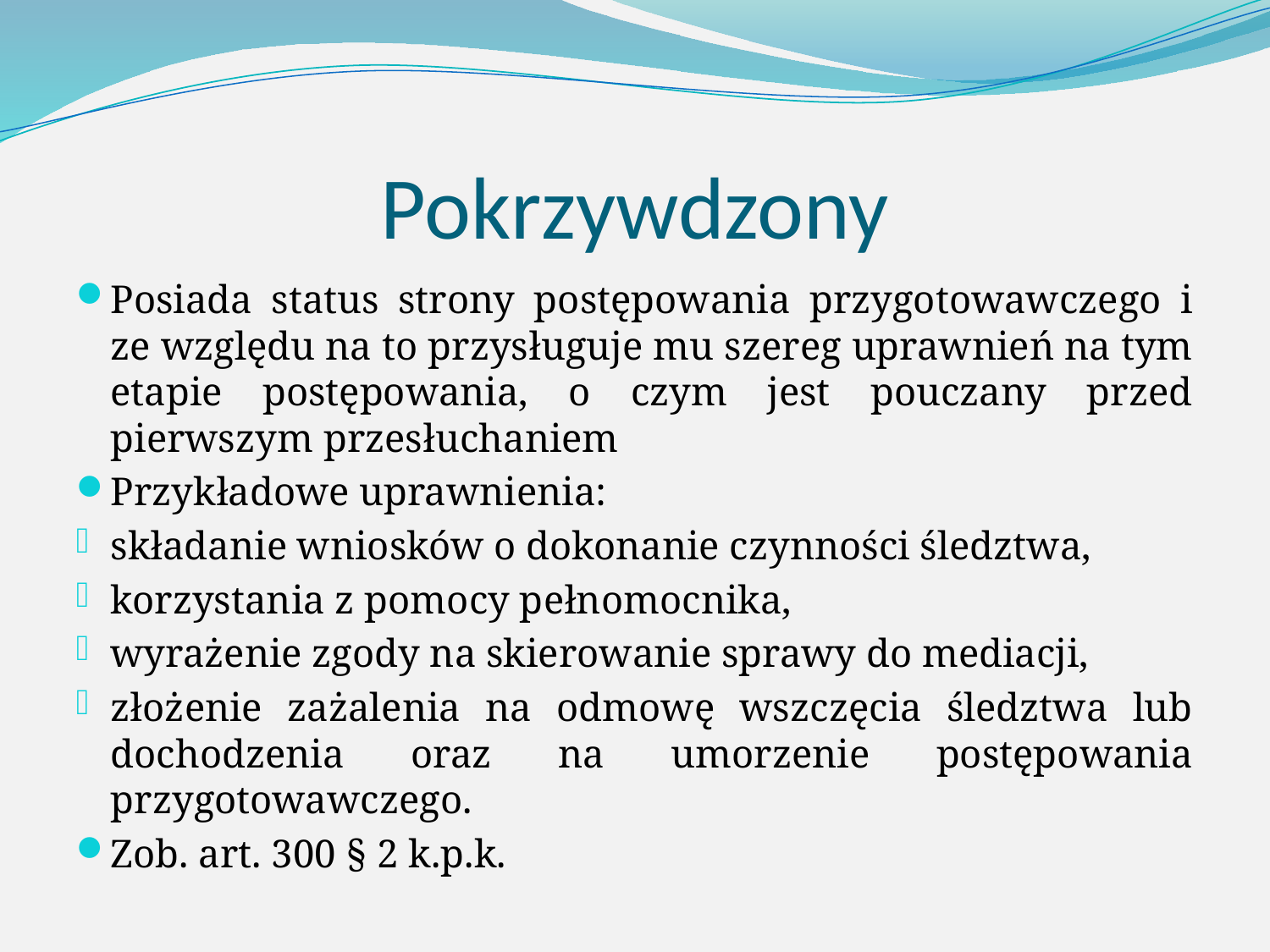

# Pokrzywdzony
Posiada status strony postępowania przygotowawczego i ze względu na to przysługuje mu szereg uprawnień na tym etapie postępowania, o czym jest pouczany przed pierwszym przesłuchaniem
Przykładowe uprawnienia:
składanie wniosków o dokonanie czynności śledztwa,
korzystania z pomocy pełnomocnika,
wyrażenie zgody na skierowanie sprawy do mediacji,
złożenie zażalenia na odmowę wszczęcia śledztwa lub dochodzenia oraz na umorzenie postępowania przygotowawczego.
Zob. art. 300 § 2 k.p.k.